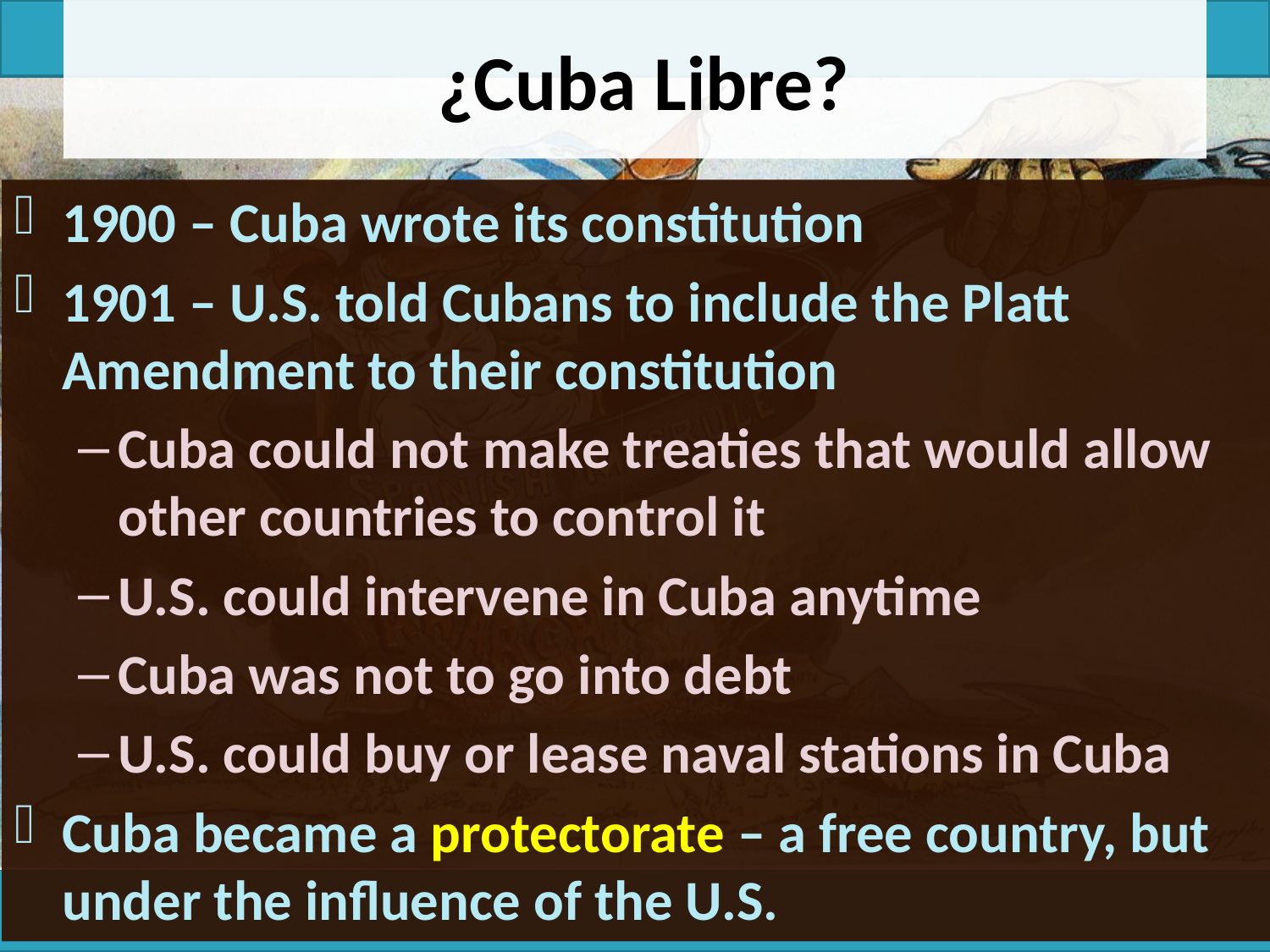

# ¿Cuba Libre?
1900 – Cuba wrote its constitution
1901 – U.S. told Cubans to include the Platt Amendment to their constitution
Cuba could not make treaties that would allow other countries to control it
U.S. could intervene in Cuba anytime
Cuba was not to go into debt
U.S. could buy or lease naval stations in Cuba
Cuba became a protectorate – a free country, but under the influence of the U.S.